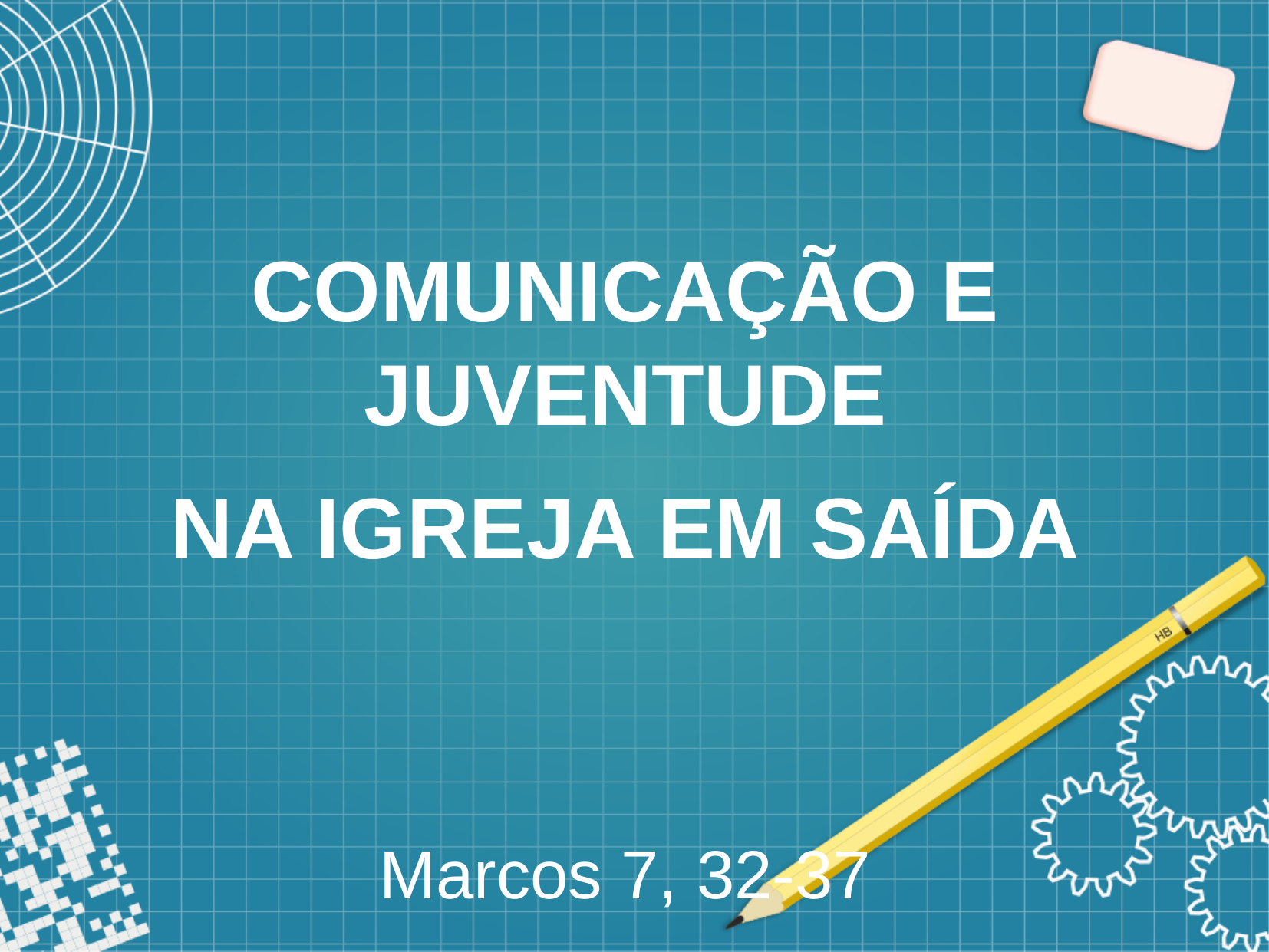

COMUNICAÇÃO E JUVENTUDE
NA IGREJA EM SAÍDA

Marcos 7, 32-37